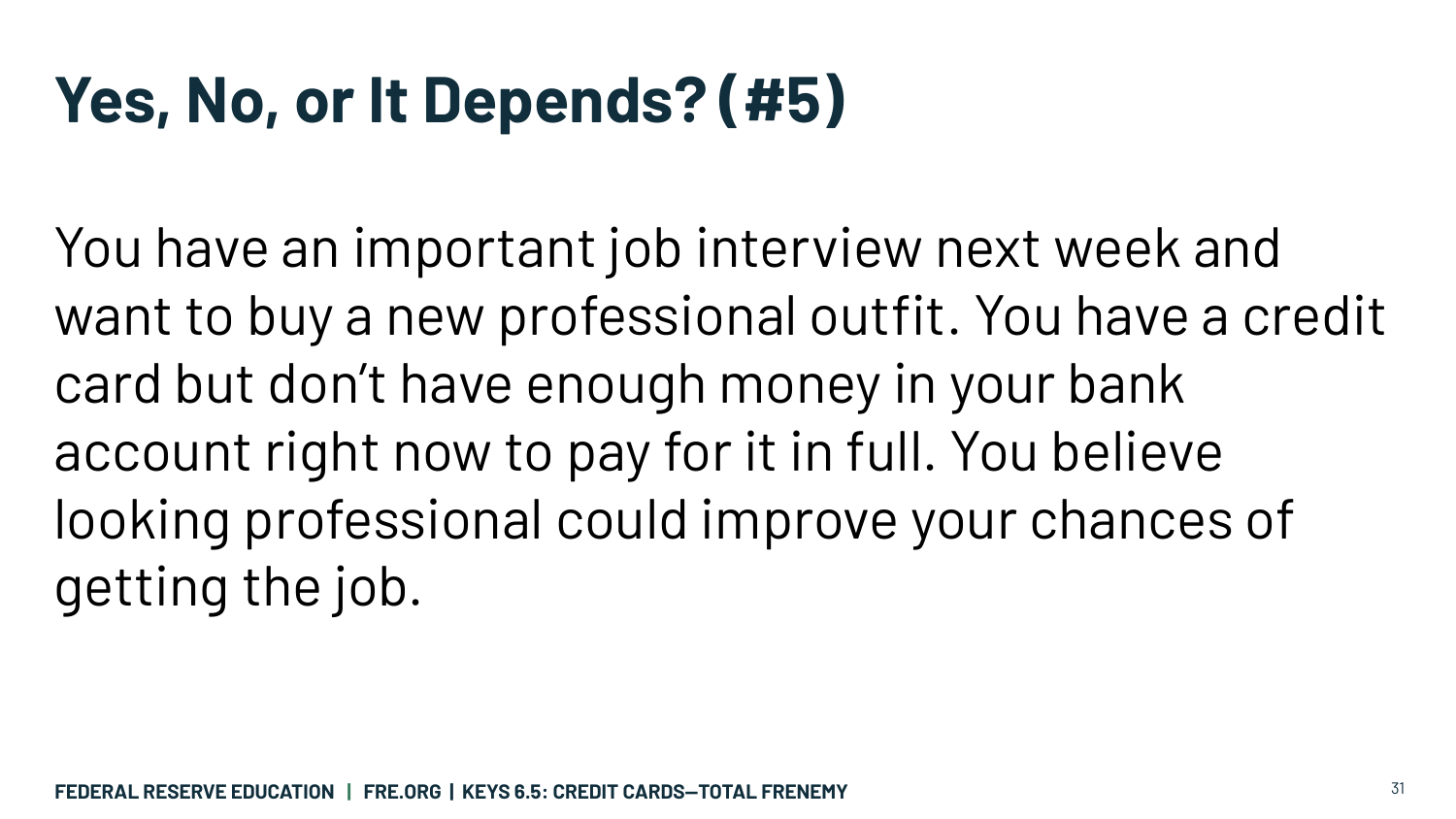

# Yes, No, or It Depends? (#5)
You have an important job interview next week and want to buy a new professional outfit. You have a credit card but don’t have enough money in your bank account right now to pay for it in full. You believe looking professional could improve your chances of getting the job.